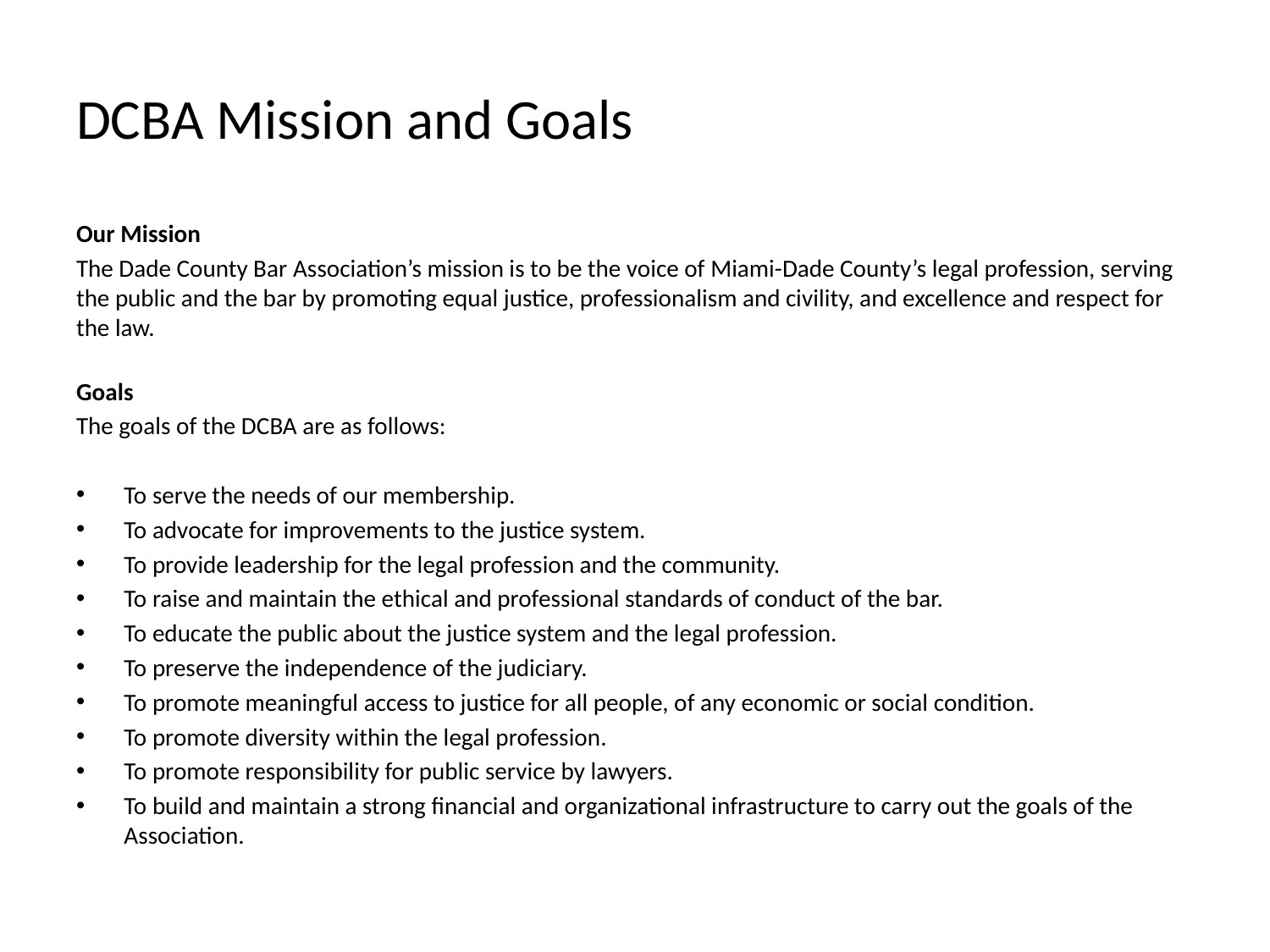

DCBA Mission and Goals
Our Mission
The Dade County Bar Association’s mission is to be the voice of Miami-Dade County’s legal profession, serving the public and the bar by promoting equal justice, professionalism and civility, and excellence and respect for the law.
Goals
The goals of the DCBA are as follows:

To serve the needs of our membership.
To advocate for improvements to the justice system.
To provide leadership for the legal profession and the community.
To raise and maintain the ethical and professional standards of conduct of the bar.
To educate the public about the justice system and the legal profession.
To preserve the independence of the judiciary.
To promote meaningful access to justice for all people, of any economic or social condition.
To promote diversity within the legal profession.
To promote responsibility for public service by lawyers.
To build and maintain a strong financial and organizational infrastructure to carry out the goals of the Association.